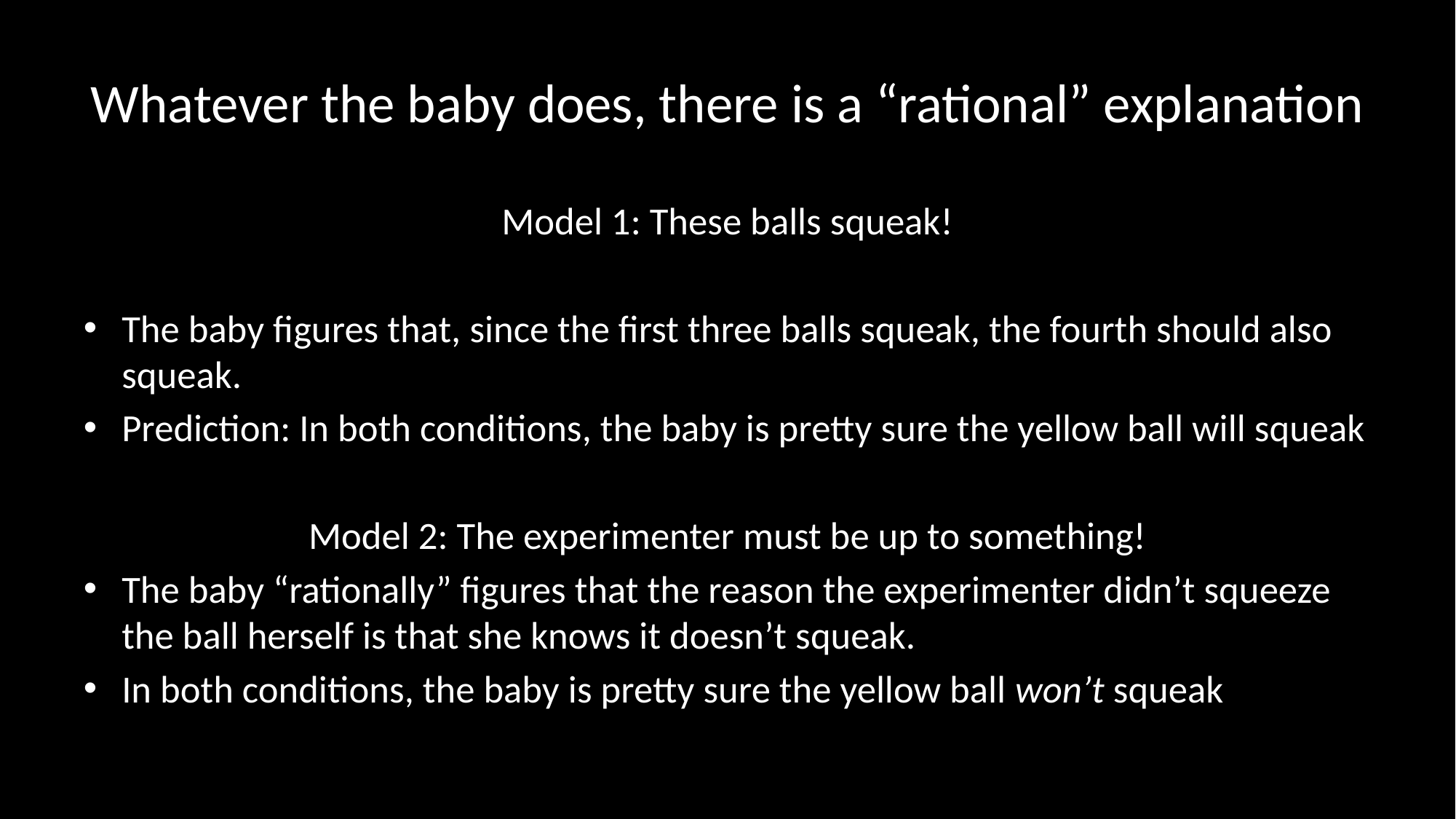

# Whatever the baby does, there is a “rational” explanation
Model 1: These balls squeak!

The baby figures that, since the first three balls squeak, the fourth should also squeak.
Prediction: In both conditions, the baby is pretty sure the yellow ball will squeak

Model 2: The experimenter must be up to something!
The baby “rationally” figures that the reason the experimenter didn’t squeeze the ball herself is that she knows it doesn’t squeak.
In both conditions, the baby is pretty sure the yellow ball won’t squeak